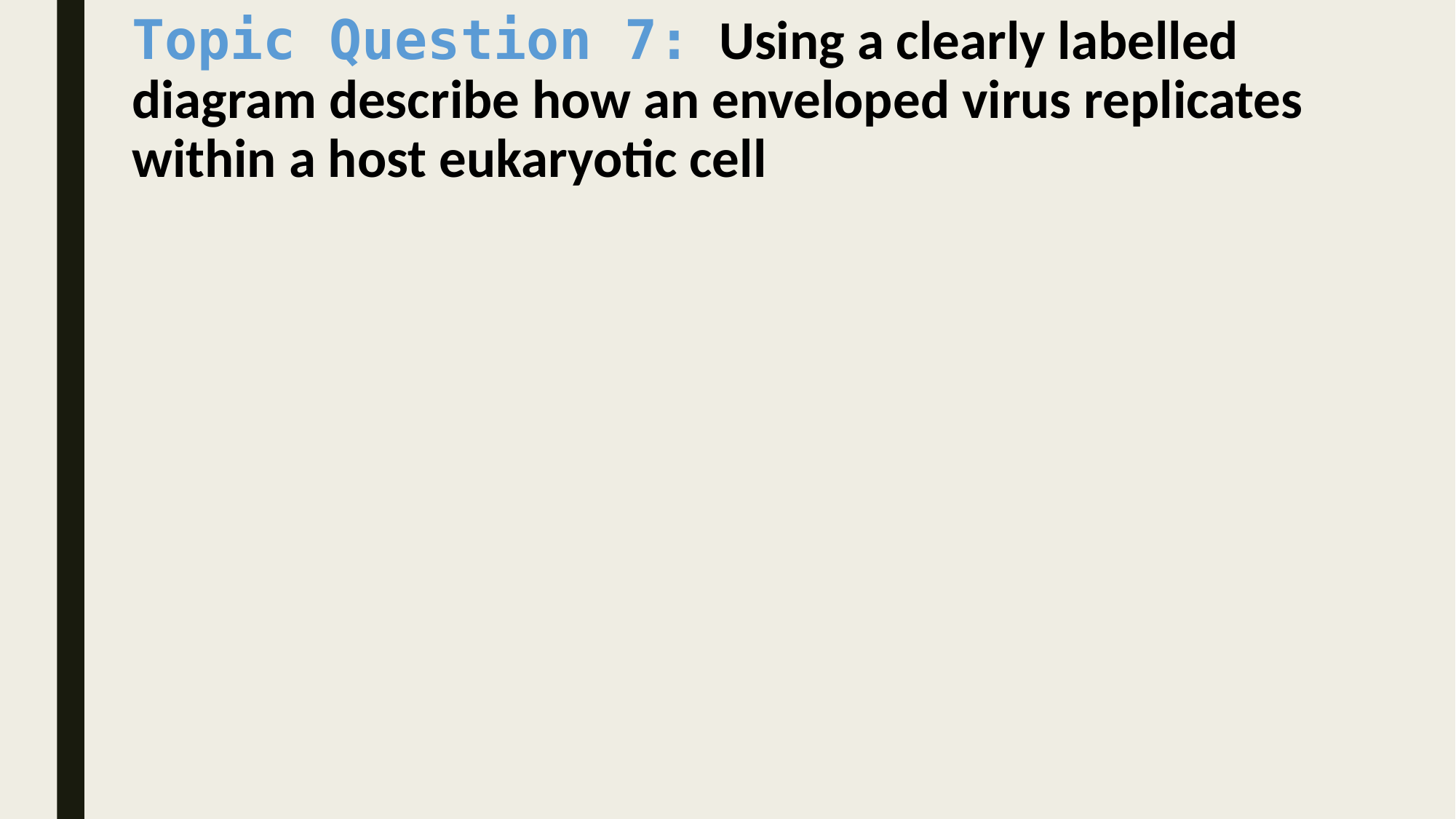

Topic Question 7:  Using a clearly labelled diagram describe how an enveloped virus replicates within a host eukaryotic cell